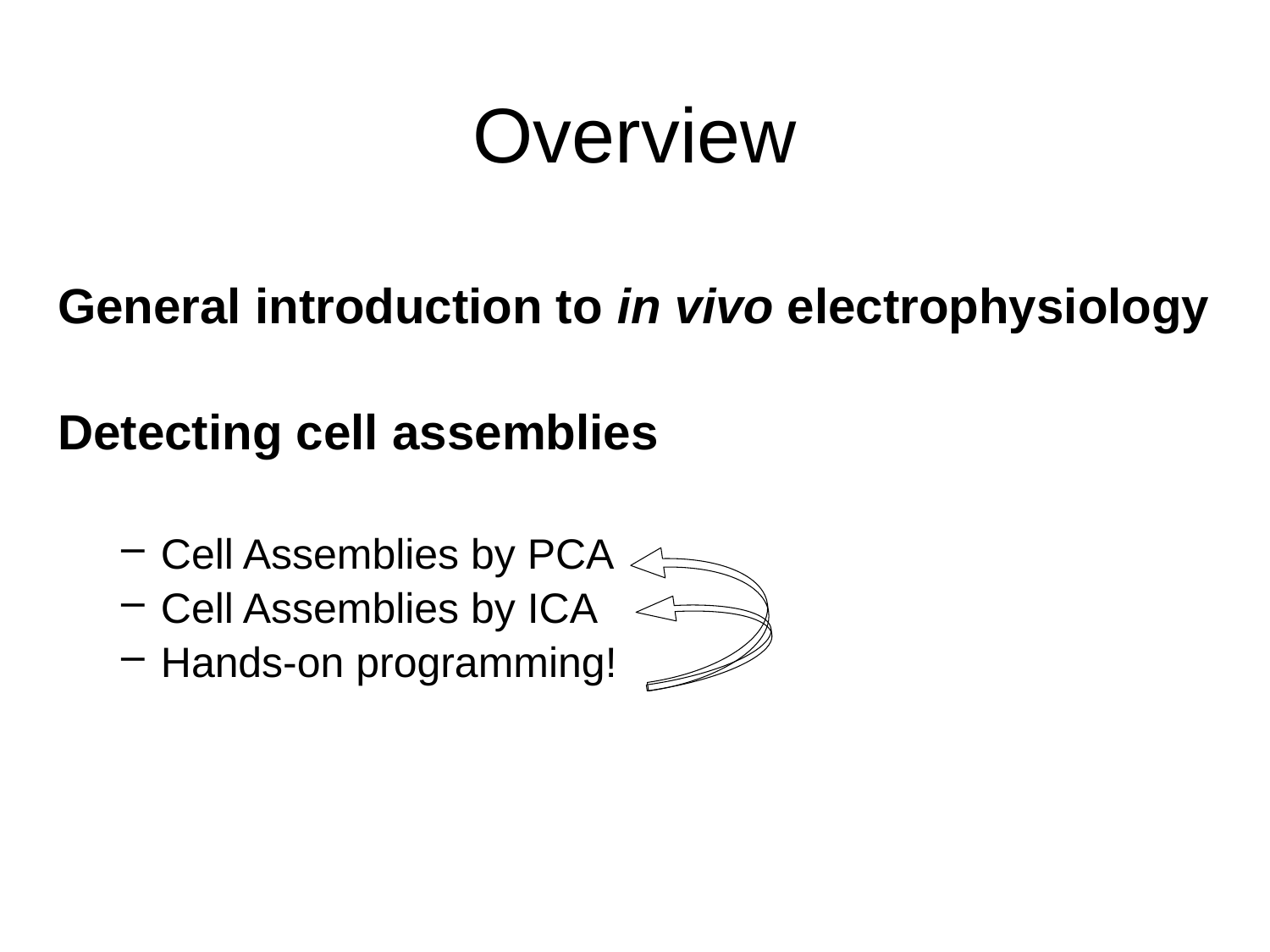

# Overview
General introduction to in vivo electrophysiology

Detecting cell assemblies

Cell Assemblies by PCA
Cell Assemblies by ICA
Hands-on programming!